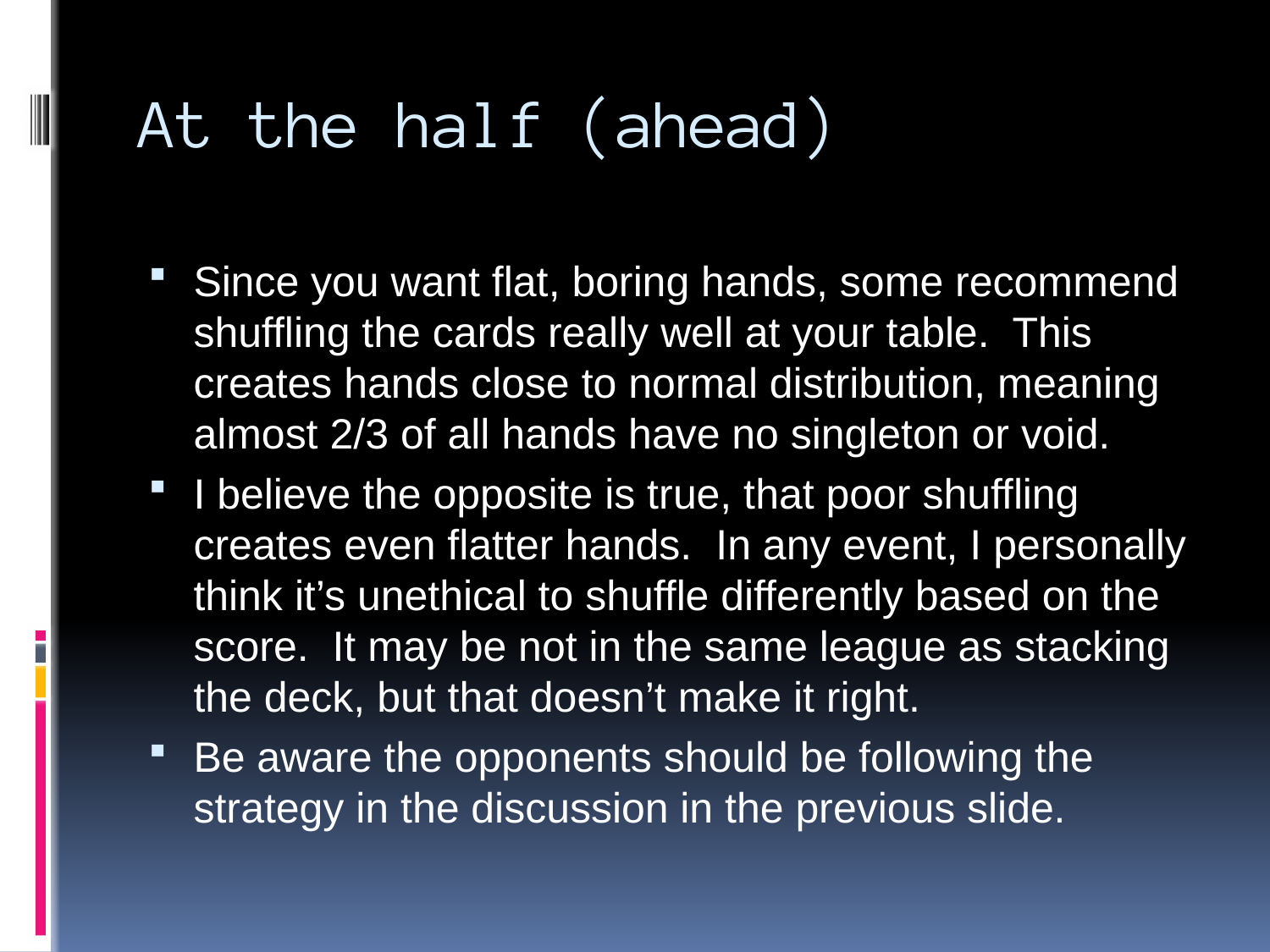

# At the half (ahead)
Since you want flat, boring hands, some recommend shuffling the cards really well at your table.  This creates hands close to normal distribution, meaning almost 2/3 of all hands have no singleton or void.
I believe the opposite is true, that poor shuffling creates even flatter hands.  In any event, I personally think it’s unethical to shuffle differently based on the score.  It may be not in the same league as stacking the deck, but that doesn’t make it right.
Be aware the opponents should be following the strategy in the discussion in the previous slide.